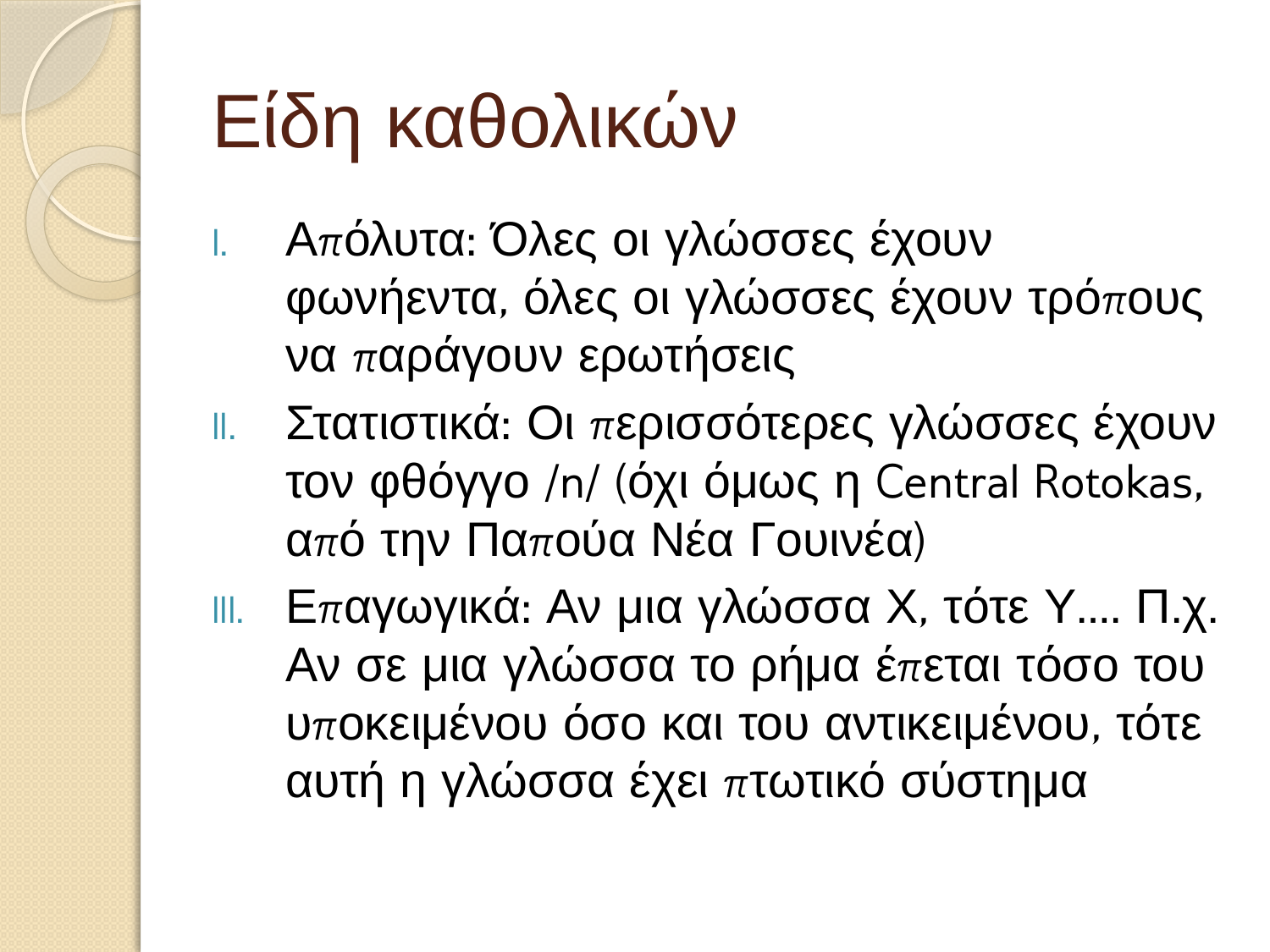

# Είδη καθολικών
Απόλυτα: Όλες οι γλώσσες έχουν φωνήεντα, όλες οι γλώσσες έχουν τρόπους να παράγουν ερωτήσεις
Στατιστικά: Οι περισσότερες γλώσσες έχουν τον φθόγγο /n/ (όχι όμως η Central Rotokas, από την Παπούα Νέα Γουινέα)
Επαγωγικά: Αν μια γλώσσα Χ, τότε Υ…. Π.χ. Αν σε μια γλώσσα το ρήμα έπεται τόσο του υποκειμένου όσο και του αντικειμένου, τότε αυτή η γλώσσα έχει πτωτικό σύστημα